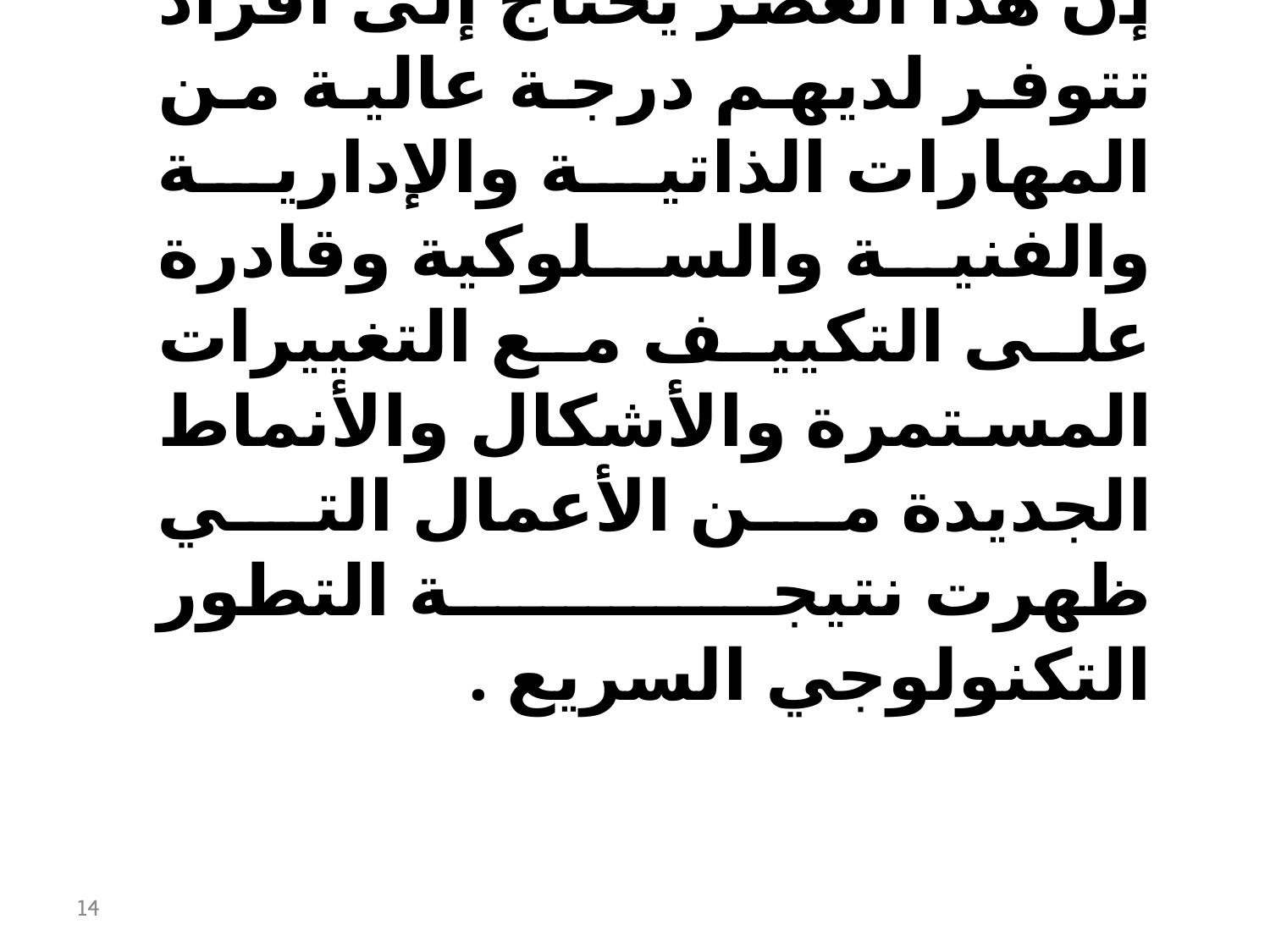

إن هذا العصر يحتاج إلى أفراد تتوفر لديهم درجة عالية من المهارات الذاتية والإدارية والفنية والسلوكية وقادرة على التكييف مع التغييرات المستمرة والأشكال والأنماط الجديدة من الأعمال التي ظهرت نتيجة التطور التكنولوجي السريع .

14